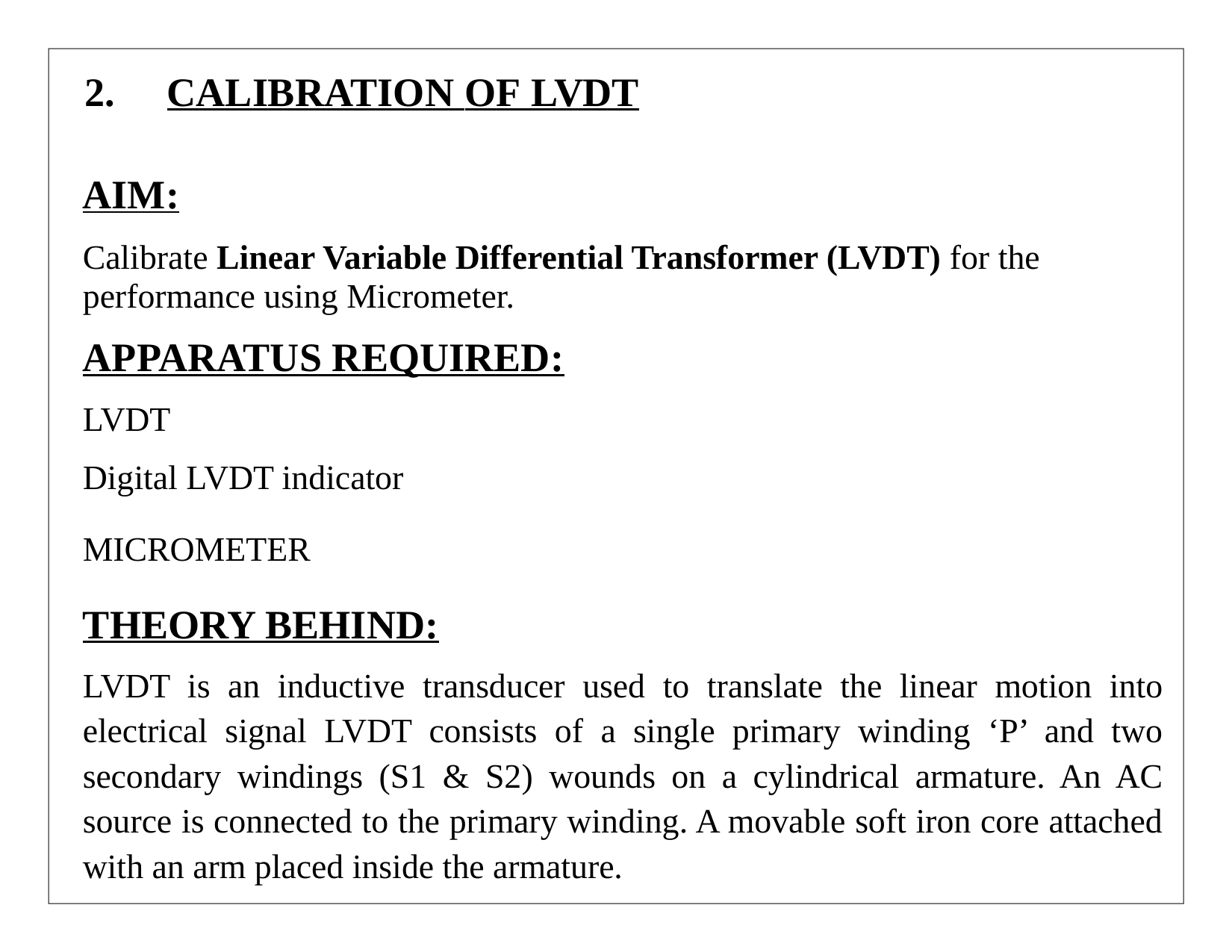

# 2.	CALIBRATION OF LVDT
AIM:
Calibrate Linear Variable Differential Transformer (LVDT) for the performance using Micrometer.
APPARATUS REQUIRED:
LVDT
Digital LVDT indicator
MICROMETER
THEORY BEHIND:
LVDT is an inductive transducer used to translate the linear motion into electrical signal LVDT consists of a single primary winding ‘P’ and two secondary windings (S1 & S2) wounds on a cylindrical armature. An AC source is connected to the primary winding. A movable soft iron core attached with an arm placed inside the armature.